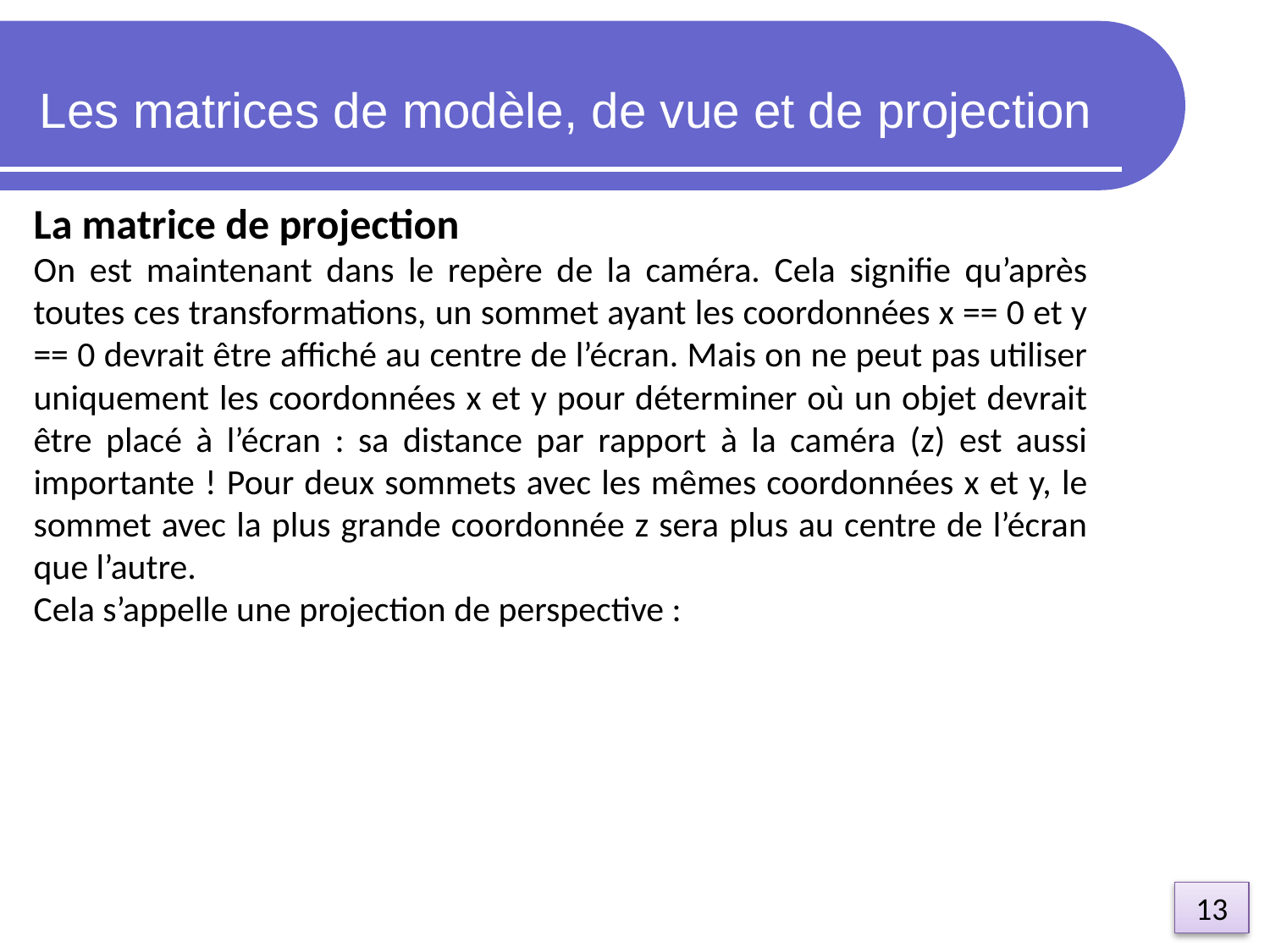

Les matrices de modèle, de vue et de projection

La matrice de projection
On est maintenant dans le repère de la caméra. Cela signifie qu’après toutes ces transformations, un sommet ayant les coordonnées x == 0 et y == 0 devrait être affiché au centre de l’écran. Mais on ne peut pas utiliser uniquement les coordonnées x et y pour déterminer où un objet devrait être placé à l’écran : sa distance par rapport à la caméra (z) est aussi importante ! Pour deux sommets avec les mêmes coordonnées x et y, le sommet avec la plus grande coordonnée z sera plus au centre de l’écran que l’autre.
Cela s’appelle une projection de perspective :

13